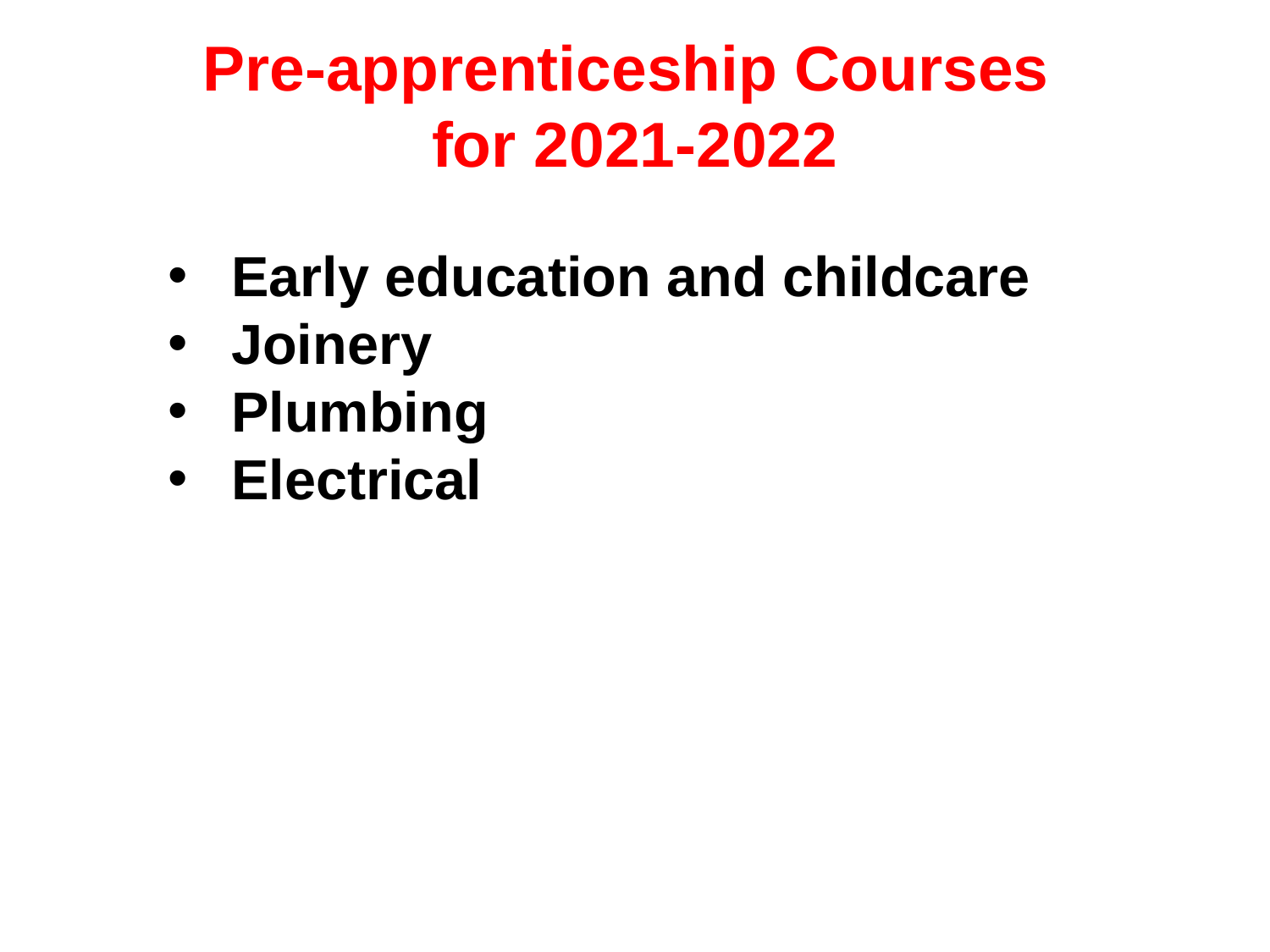

Pre-apprenticeship Courses
for 2021-2022
Early education and childcare
Joinery
Plumbing
Electrical